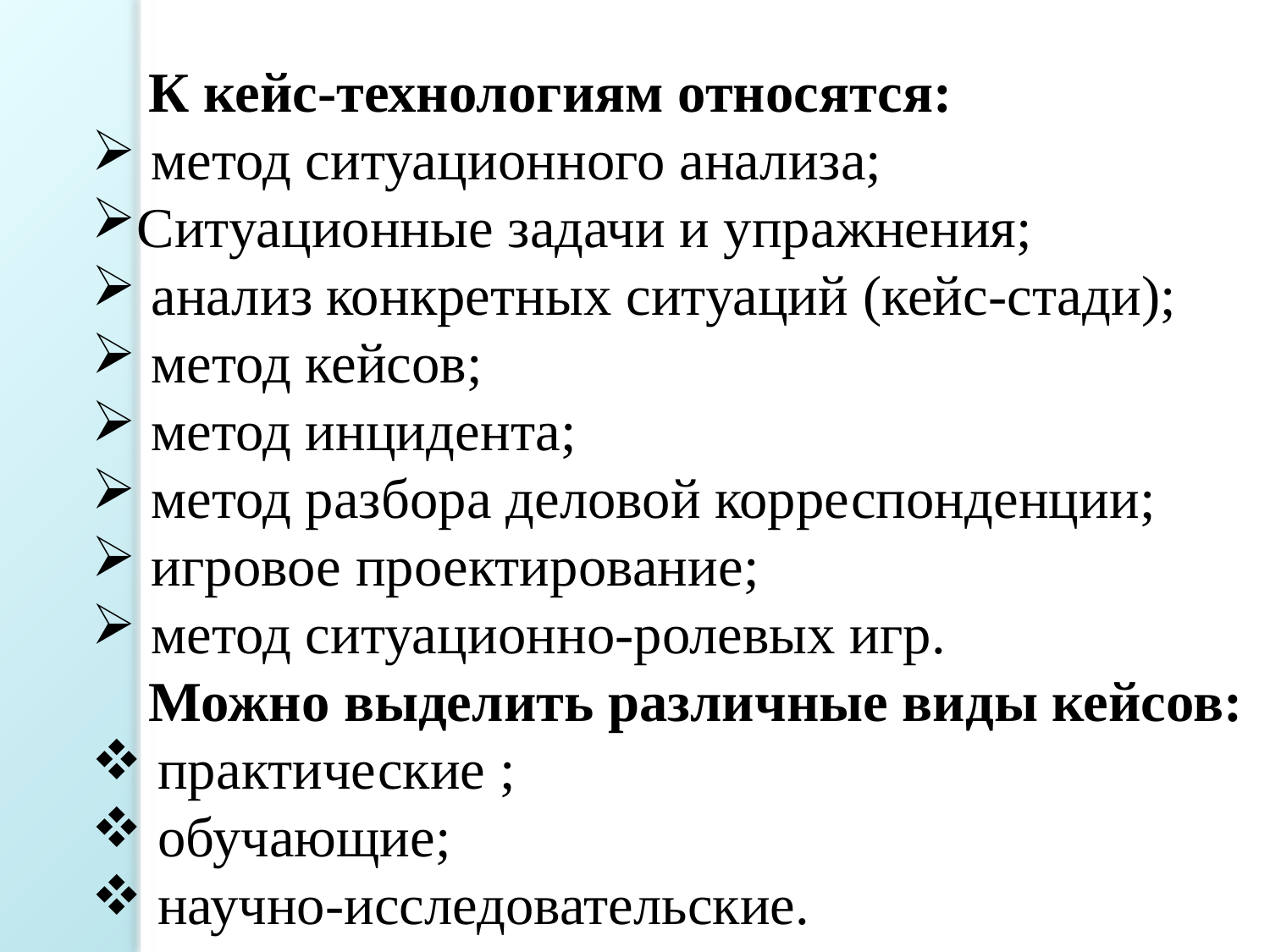

К кейс-технологиям относятся:
 метод ситуационного анализа;
Ситуационные задачи и упражнения;
 анализ конкретных ситуаций (кейс-стади);
 метод кейсов;
 метод инцидента;
 метод разбора деловой корреспонденции;
 игровое проектирование;
 метод ситуационно-ролевых игр.
    Можно выделить различные виды кейсов:
 практические ;
 обучающие;
 научно-исследовательские.